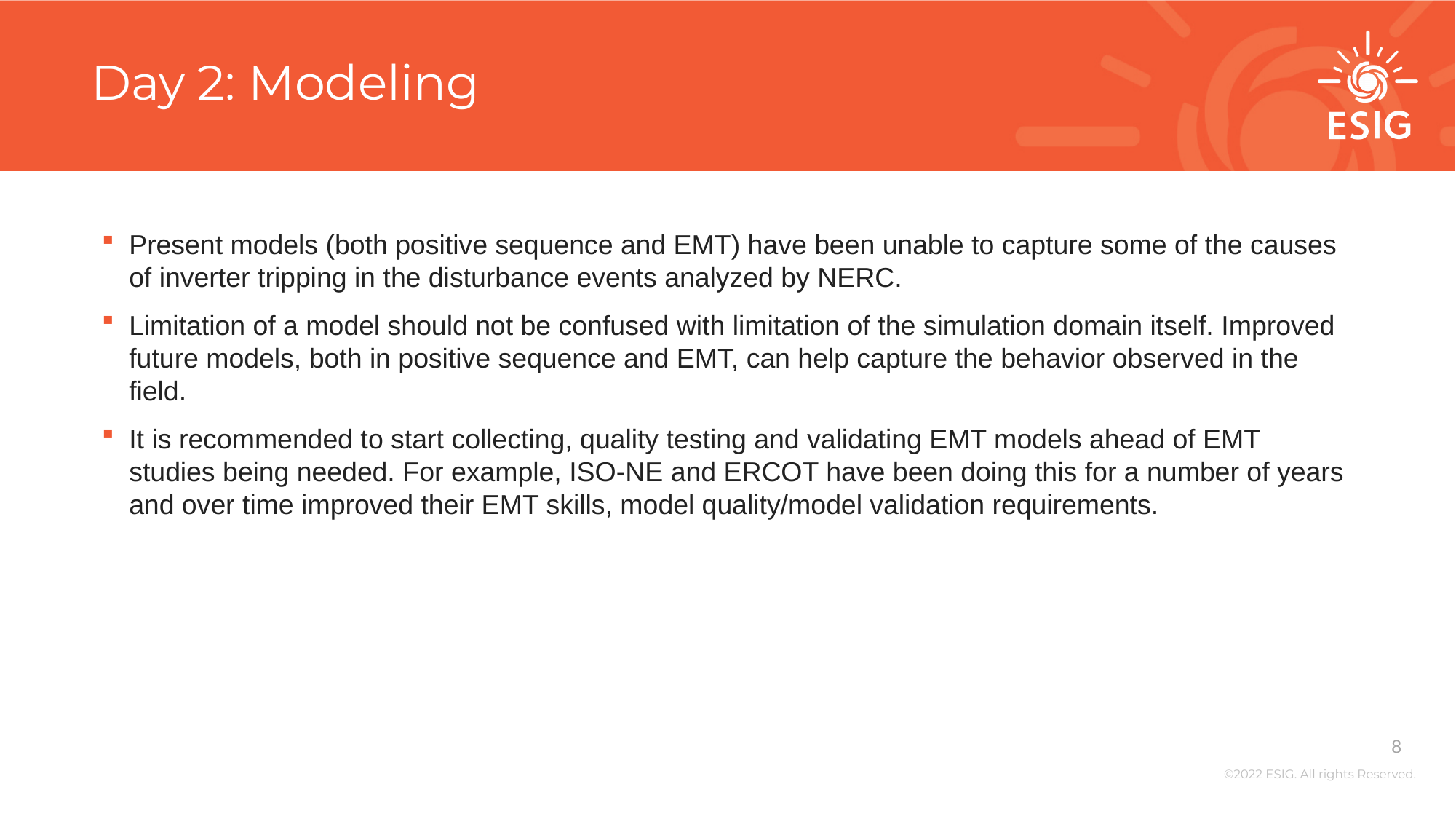

# Day 2: Modeling
Present models (both positive sequence and EMT) have been unable to capture some of the causes of inverter tripping in the disturbance events analyzed by NERC.
Limitation of a model should not be confused with limitation of the simulation domain itself. Improved future models, both in positive sequence and EMT, can help capture the behavior observed in the field.
It is recommended to start collecting, quality testing and validating EMT models ahead of EMT studies being needed. For example, ISO-NE and ERCOT have been doing this for a number of years and over time improved their EMT skills, model quality/model validation requirements.